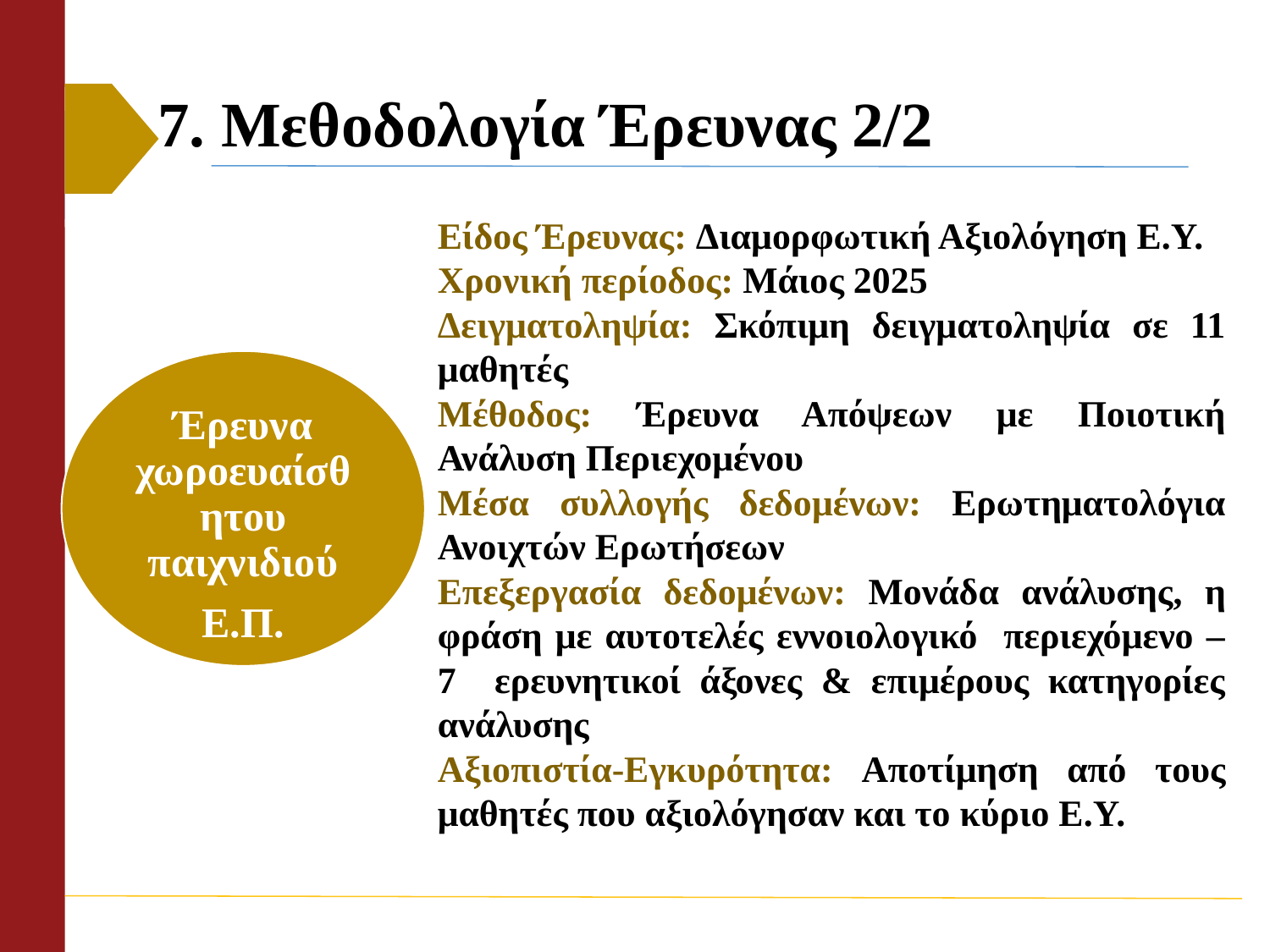

# 7. Μεθοδολογία Έρευνας 2/2
Είδος Έρευνας: Διαμορφωτική Αξιολόγηση Ε.Υ.
Χρονική περίοδος: Μάιος 2025
Δειγματοληψία: Σκόπιμη δειγματοληψία σε 11 μαθητές
Μέθοδος: Έρευνα Απόψεων με Ποιοτική Ανάλυση Περιεχομένου
Μέσα συλλογής δεδομένων: Ερωτηματολόγια Ανοιχτών Ερωτήσεων
Επεξεργασία δεδομένων: Μονάδα ανάλυσης, η φράση με αυτοτελές εννοιολογικό  περιεχόμενο – 7  ερευνητικοί άξονες & επιμέρους κατηγορίες ανάλυσης
Αξιοπιστία-Εγκυρότητα: Αποτίμηση από τους μαθητές που αξιολόγησαν και το κύριο Ε.Υ.
Έρευνα χωροευαίσθητου παιχνιδιού
Ε.Π.